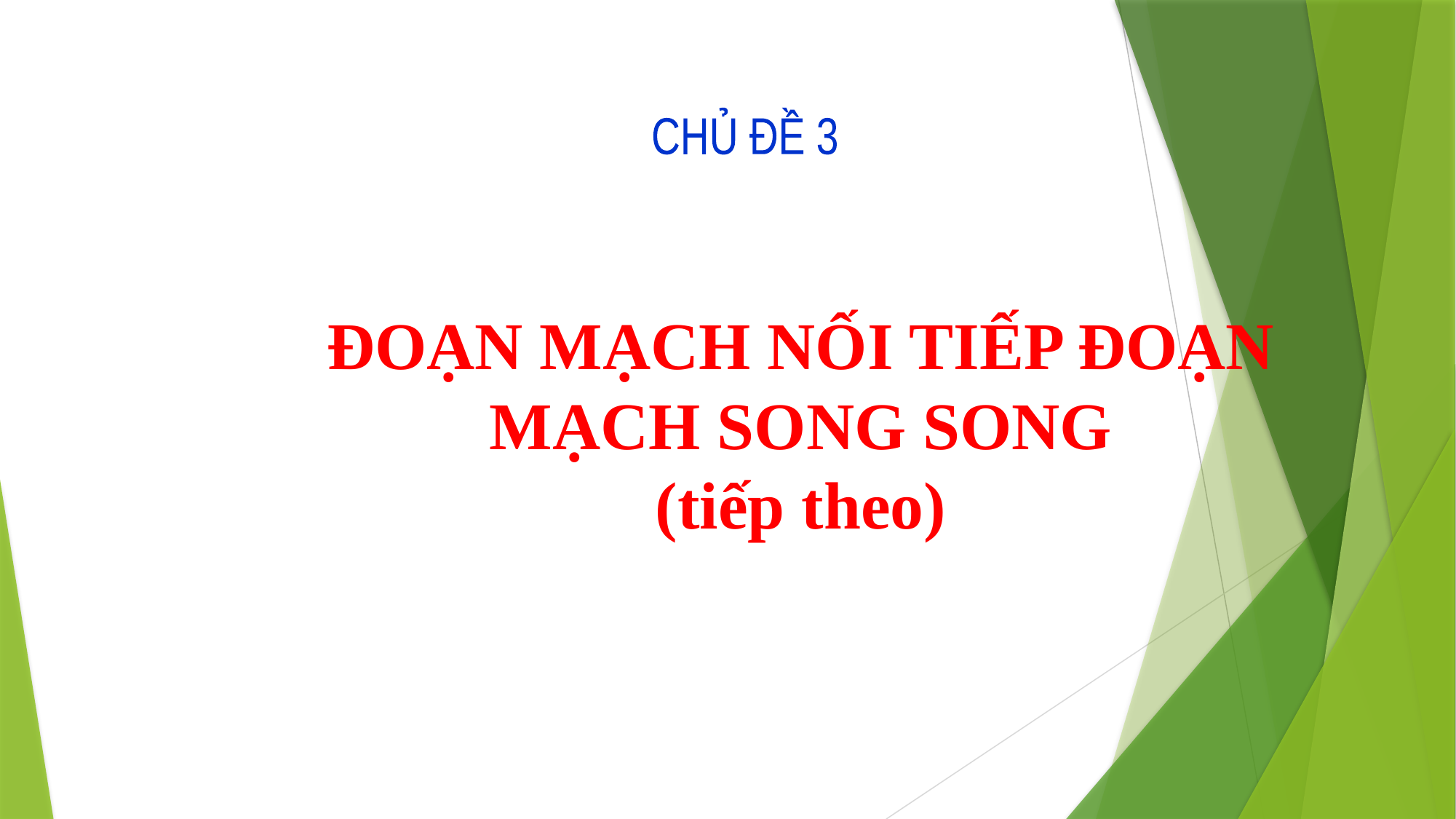

CHỦ ĐỀ 3
ĐOẠN MẠCH NỐI TIẾP ĐOẠN MẠCH SONG SONG
(tiếp theo)